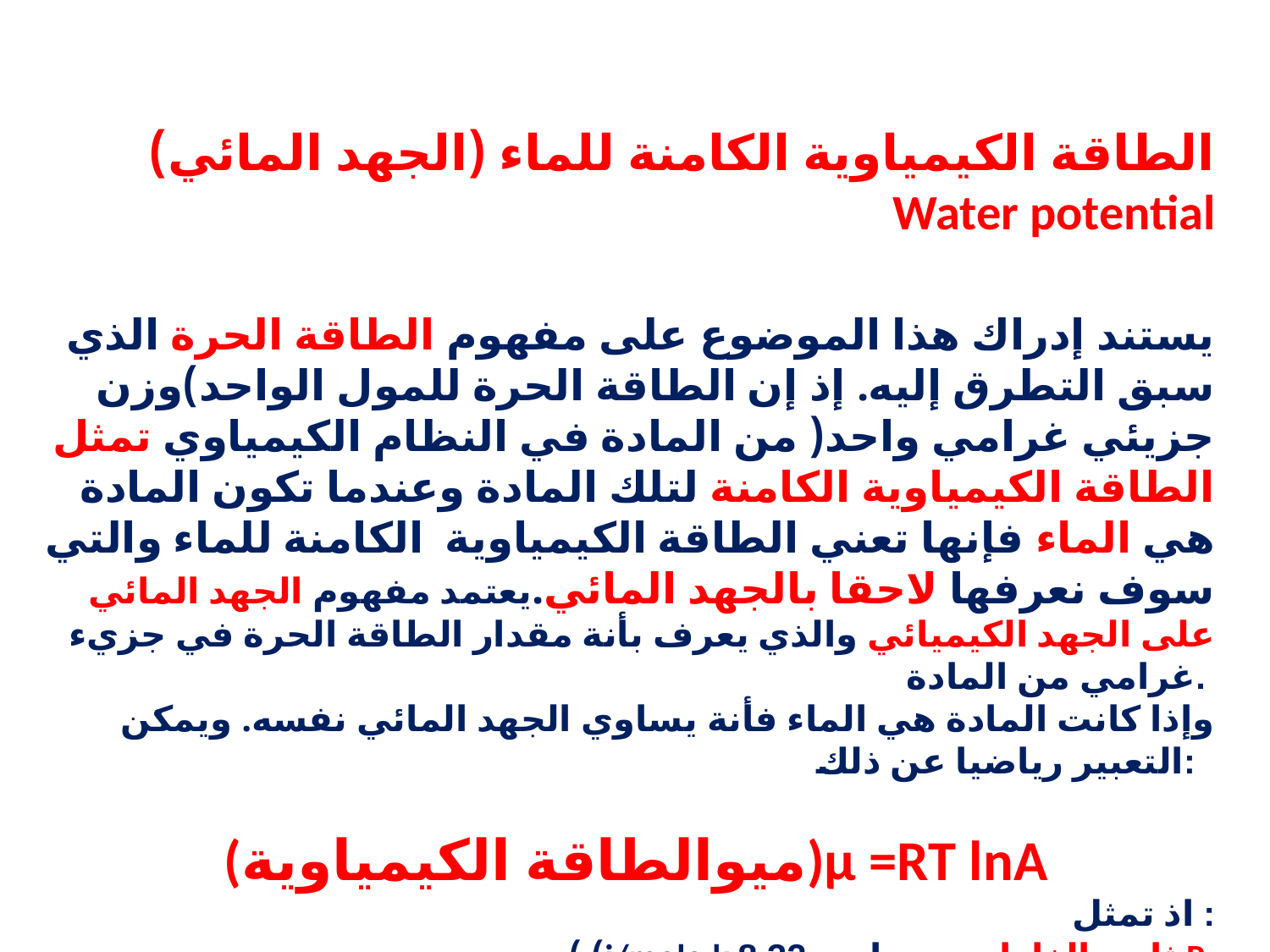

الطاقة الكيمياوية الكامنة للماء (الجهد المائي) Water potential

 يستند إدراك هذا الموضوع على مفهوم الطاقة الحرة الذي سبق التطرق إليه. إذ إن الطاقة الحرة للمول الواحد)وزن جزيئي غرامي واحد( من المادة في النظام الكيمياوي تمثل الطاقة الكيمياوية الكامنة لتلك المادة وعندما تكون المادة هي الماء فإنها تعني الطاقة الكيمياوية  الكامنة للماء والتي سوف نعرفها لاحقا بالجهد المائي.يعتمد مفهوم الجهد المائي على الجهد الكيميائي والذي يعرف بأنة مقدار الطاقة الحرة في جزيء غرامي من المادة.
وإذا كانت المادة هي الماء فأنة يساوي الجهد المائي نفسه. ويمكن التعبير رياضيا عن ذلك:

 (ميوالطاقة الكيمياوية)μ =RT lnA
اذ تمثل :
 R ثابت الغازات ويساوي j/mole.k 8.32) )
T درجة الحرارة المطلقة
 A تركيز المادة مول/كغم.
 ln اللوغاريتم الطبيعي.